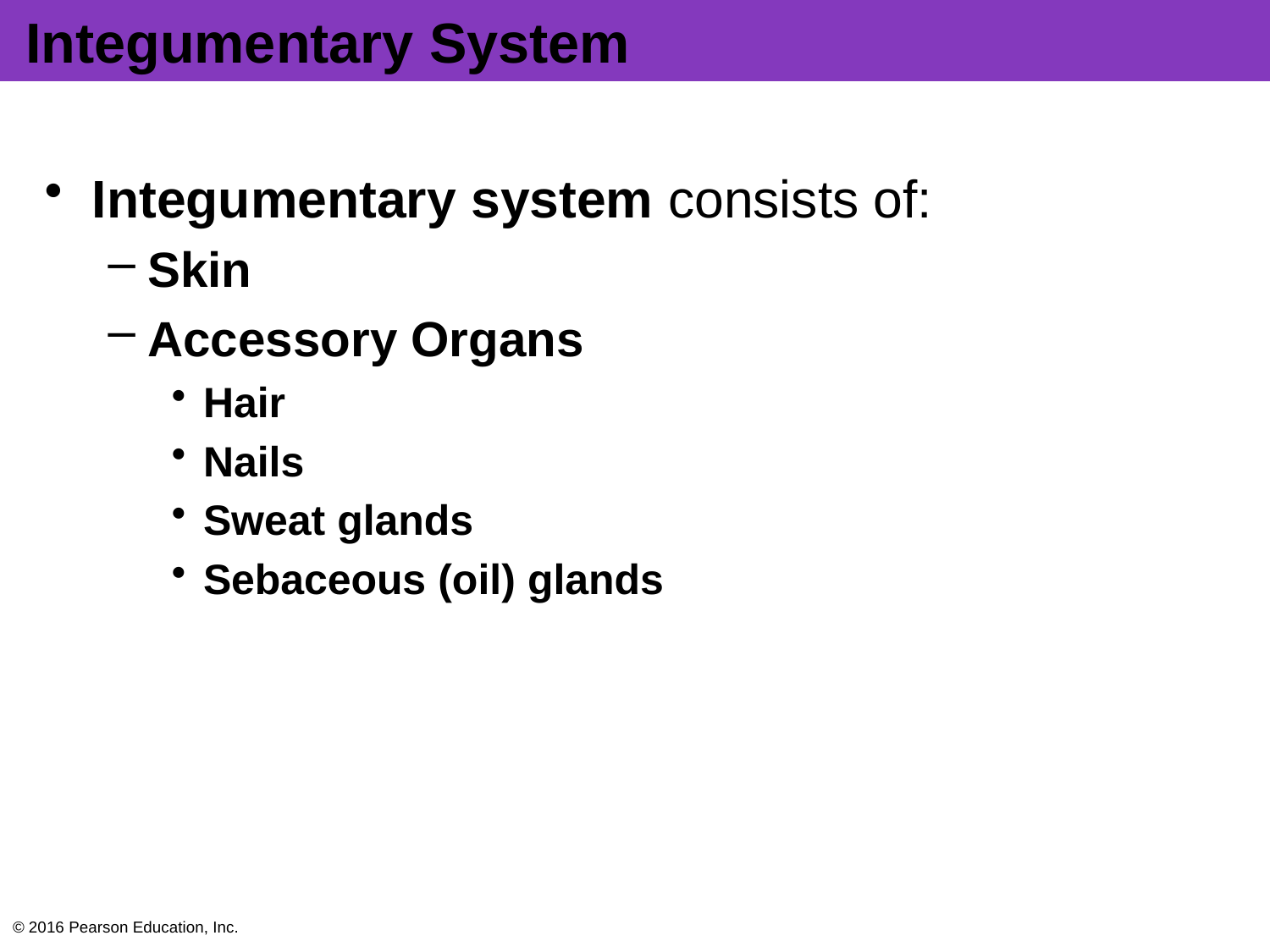

# Integumentary System
Integumentary system consists of:
Skin
Accessory Organs
Hair
Nails
Sweat glands
Sebaceous (oil) glands
© 2016 Pearson Education, Inc.